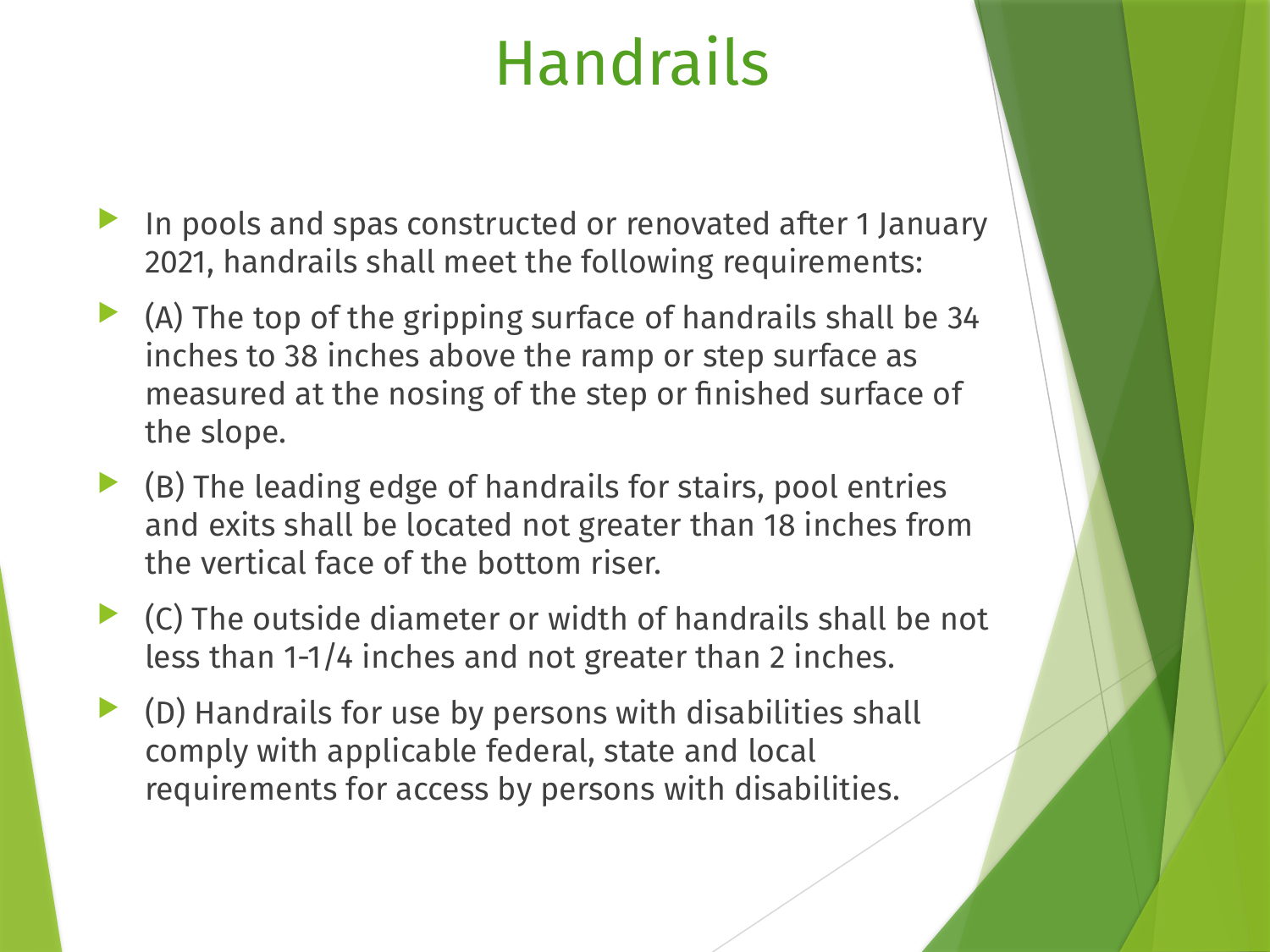

# Handrails
In pools and spas constructed or renovated after 1 January 2021, handrails shall meet the following requirements:
(A) The top of the gripping surface of handrails shall be 34 inches to 38 inches above the ramp or step surface as measured at the nosing of the step or finished surface of the slope.
(B) The leading edge of handrails for stairs, pool entries and exits shall be located not greater than 18 inches from the vertical face of the bottom riser.
(C) The outside diameter or width of handrails shall be not less than 1-1/4 inches and not greater than 2 inches.
(D) Handrails for use by persons with disabilities shall comply with applicable federal, state and local requirements for access by persons with disabilities.